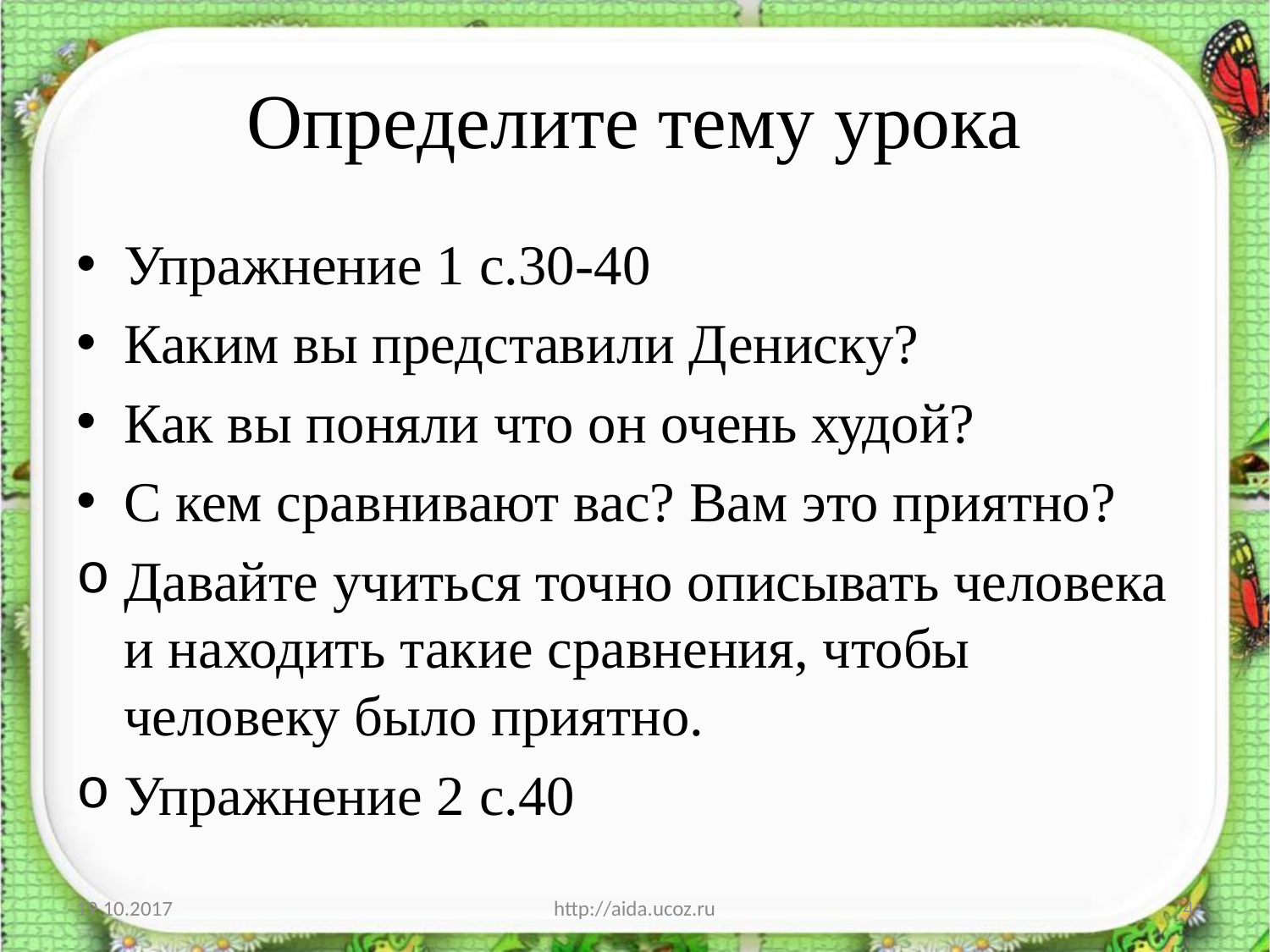

# Определите тему урока
Упражнение 1 с.30-40
Каким вы представили Дениску?
Как вы поняли что он очень худой?
С кем сравнивают вас? Вам это приятно?
Давайте учиться точно описывать человека и находить такие сравнения, чтобы человеку было приятно.
Упражнение 2 с.40
19.10.2017
http://aida.ucoz.ru
4